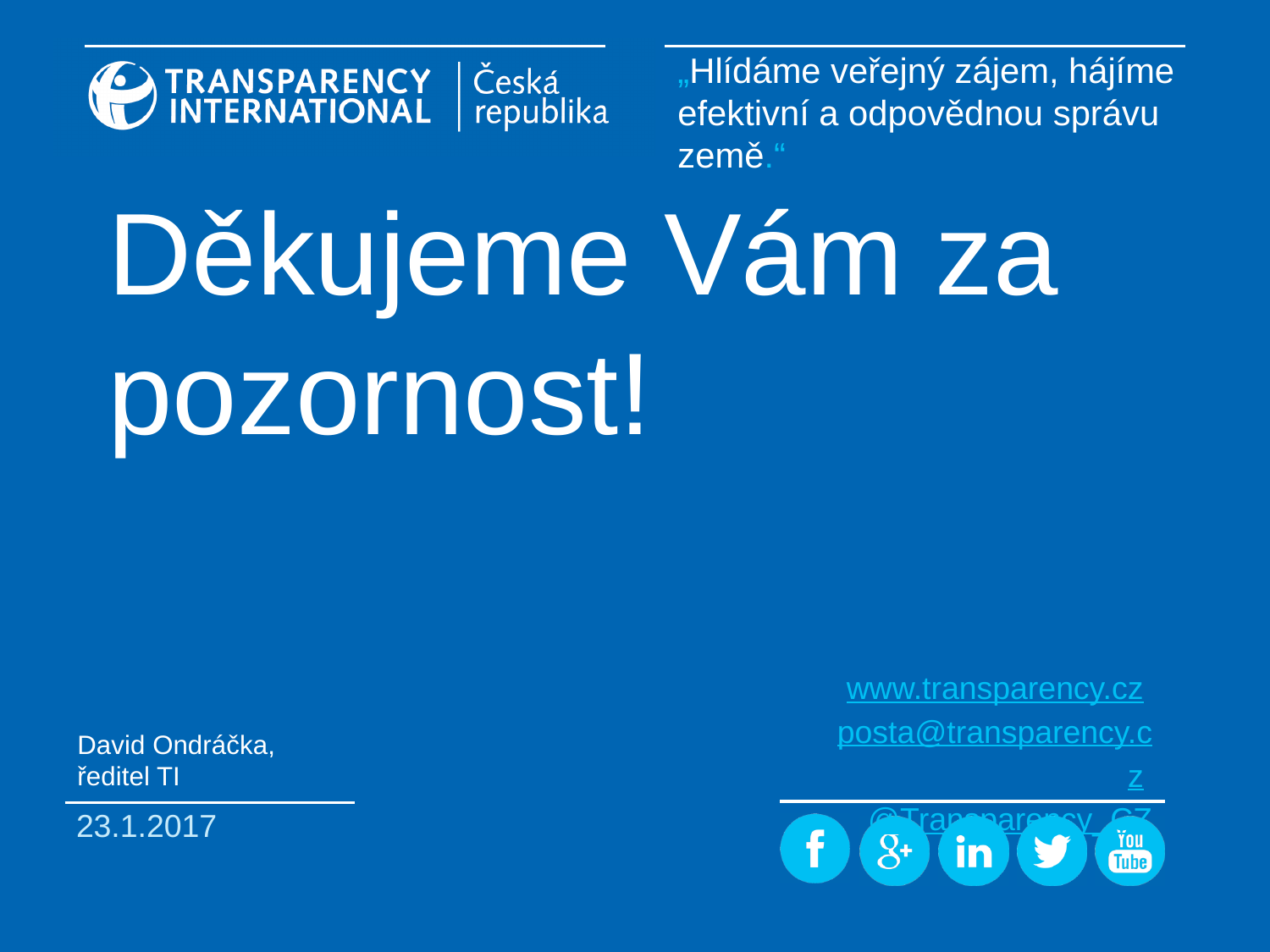

# Děkujeme Vám za pozornost!
David Ondráčka, ředitel TI
23.1.2017